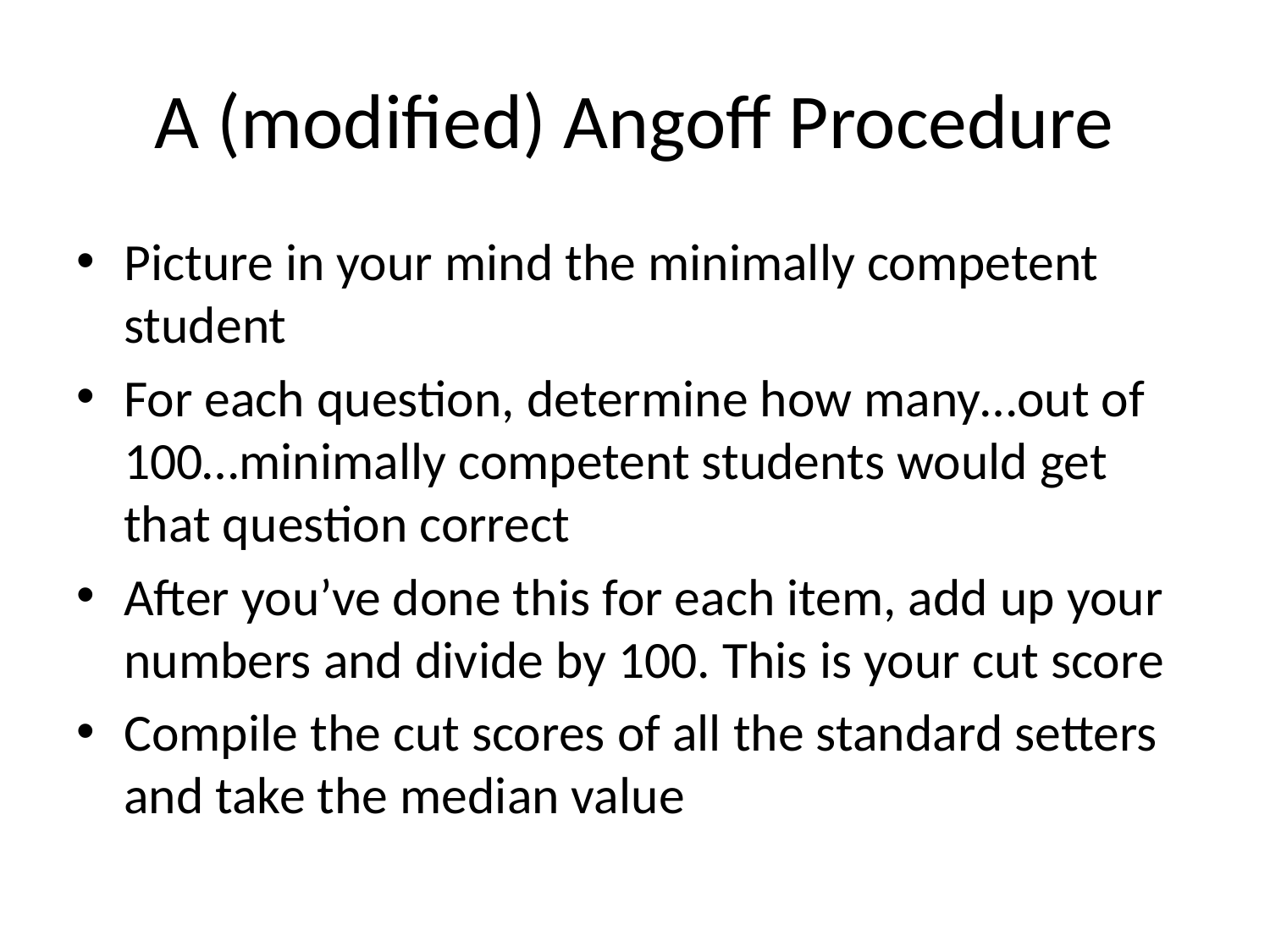

# A (modified) Angoff Procedure
Picture in your mind the minimally competent student
For each question, determine how many…out of 100…minimally competent students would get that question correct
After you’ve done this for each item, add up your numbers and divide by 100. This is your cut score
Compile the cut scores of all the standard setters and take the median value